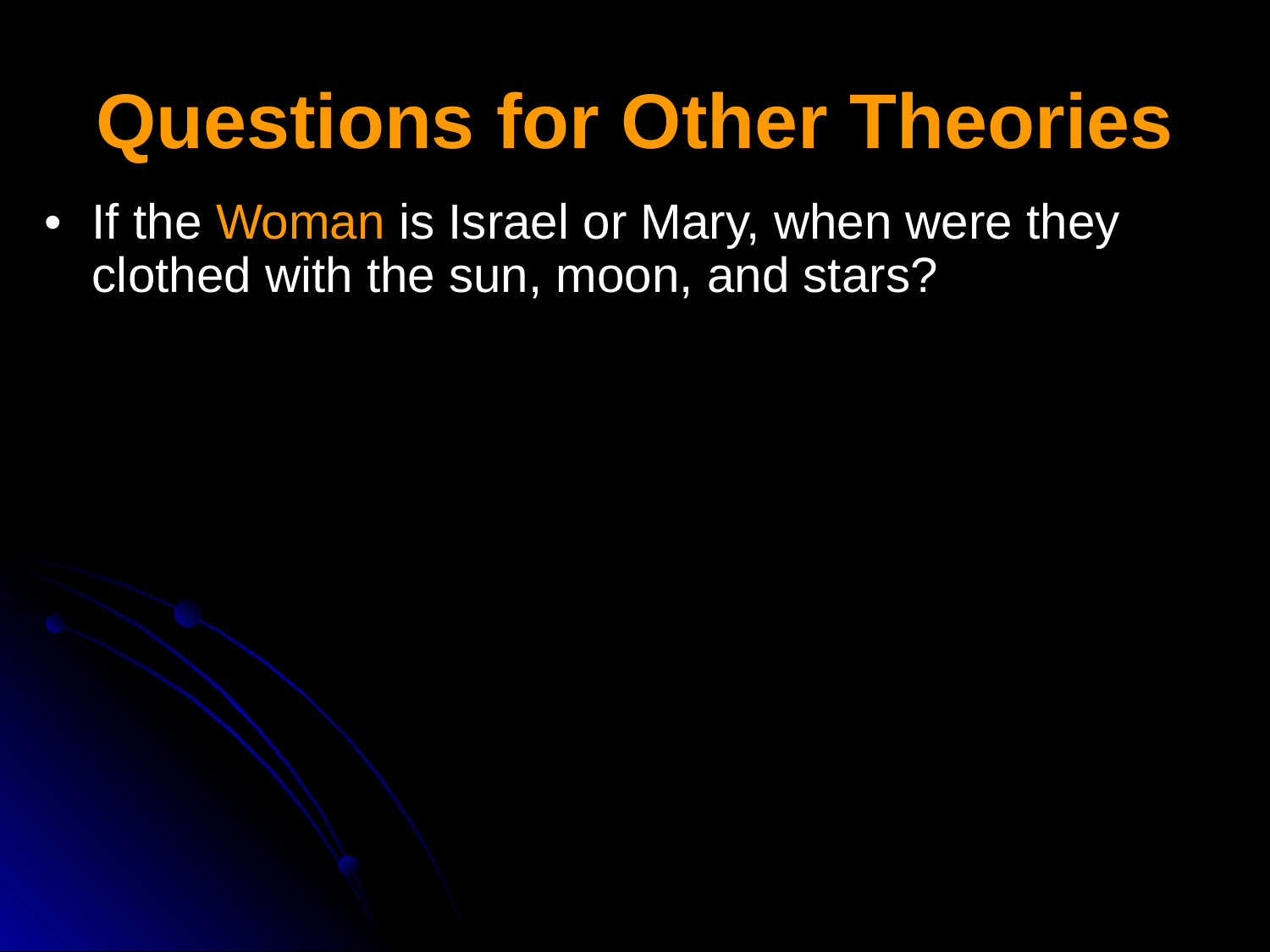

# Questions for Other Theories
• 	If the Woman is Israel or Mary, when were they clothed with the sun, moon, and stars?